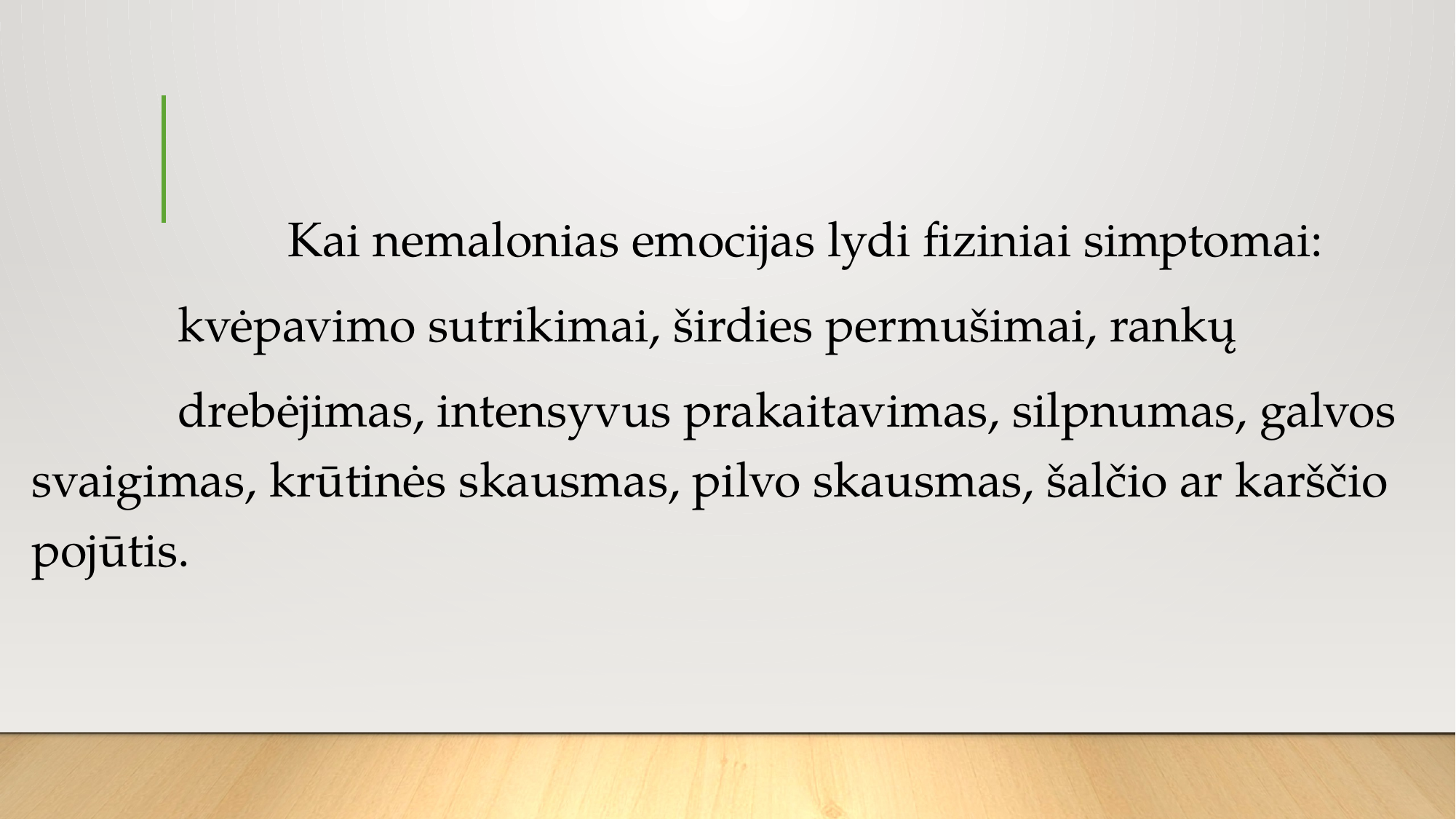

Kai nemalonias emocijas lydi fiziniai simptomai:
            kvėpavimo sutrikimai, širdies permušimai, rankų
            drebėjimas, intensyvus prakaitavimas, silpnumas, galvos svaigimas, krūtinės skausmas, pilvo skausmas, šalčio ar karščio pojūtis.